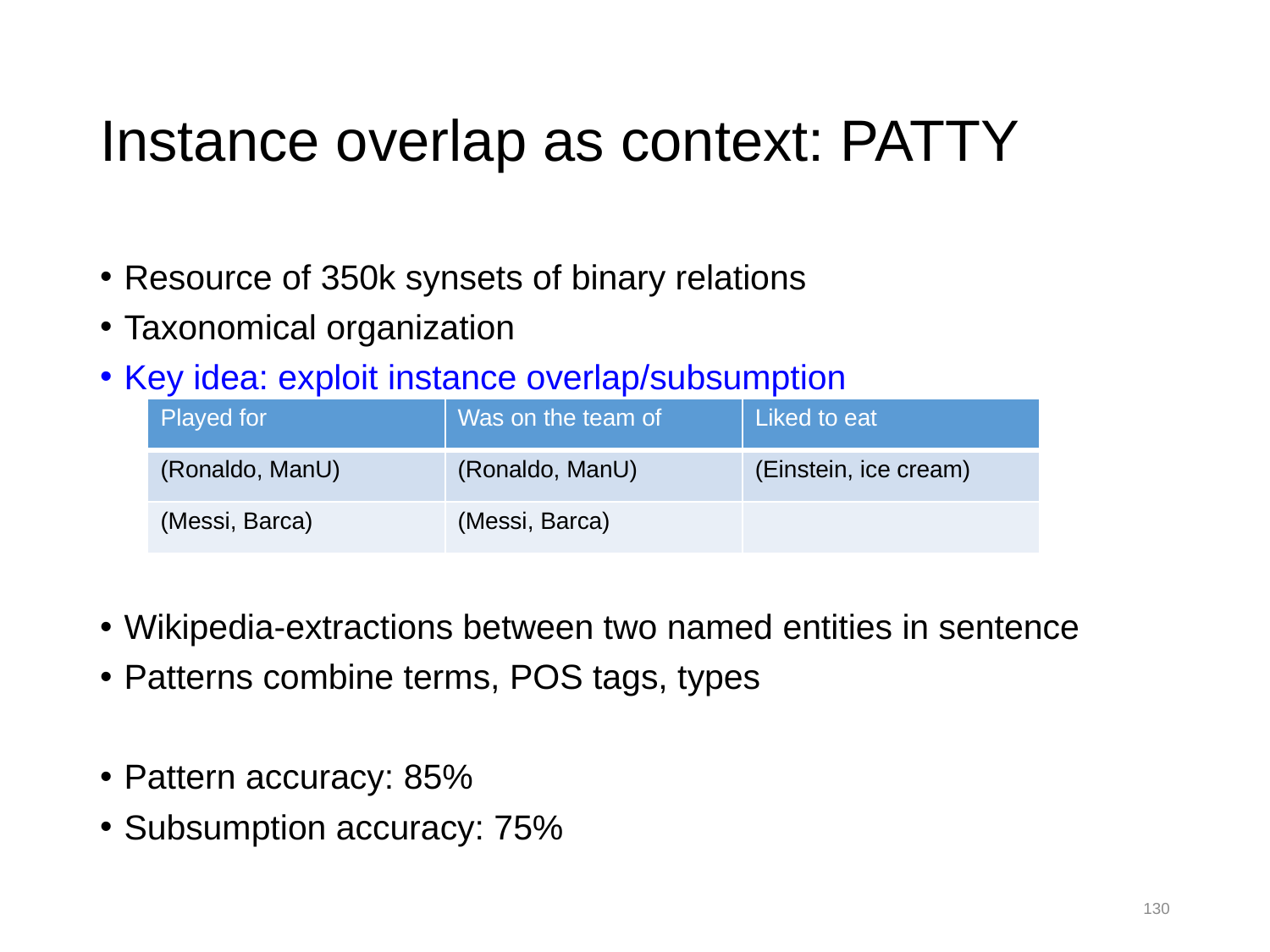

# Instance overlap as context: PATTY
Resource of 350k synsets of binary relations
Taxonomical organization
Key idea: exploit instance overlap/subsumption

Wikipedia-extractions between two named entities in sentence
Patterns combine terms, POS tags, types

Pattern accuracy: 85%
Subsumption accuracy: 75%

| Played for | Was on the team of | Liked to eat |
| --- | --- | --- |
| (Ronaldo, ManU) | (Ronaldo, ManU) | (Einstein, ice cream) |
| (Messi, Barca) | (Messi, Barca) |  |
130